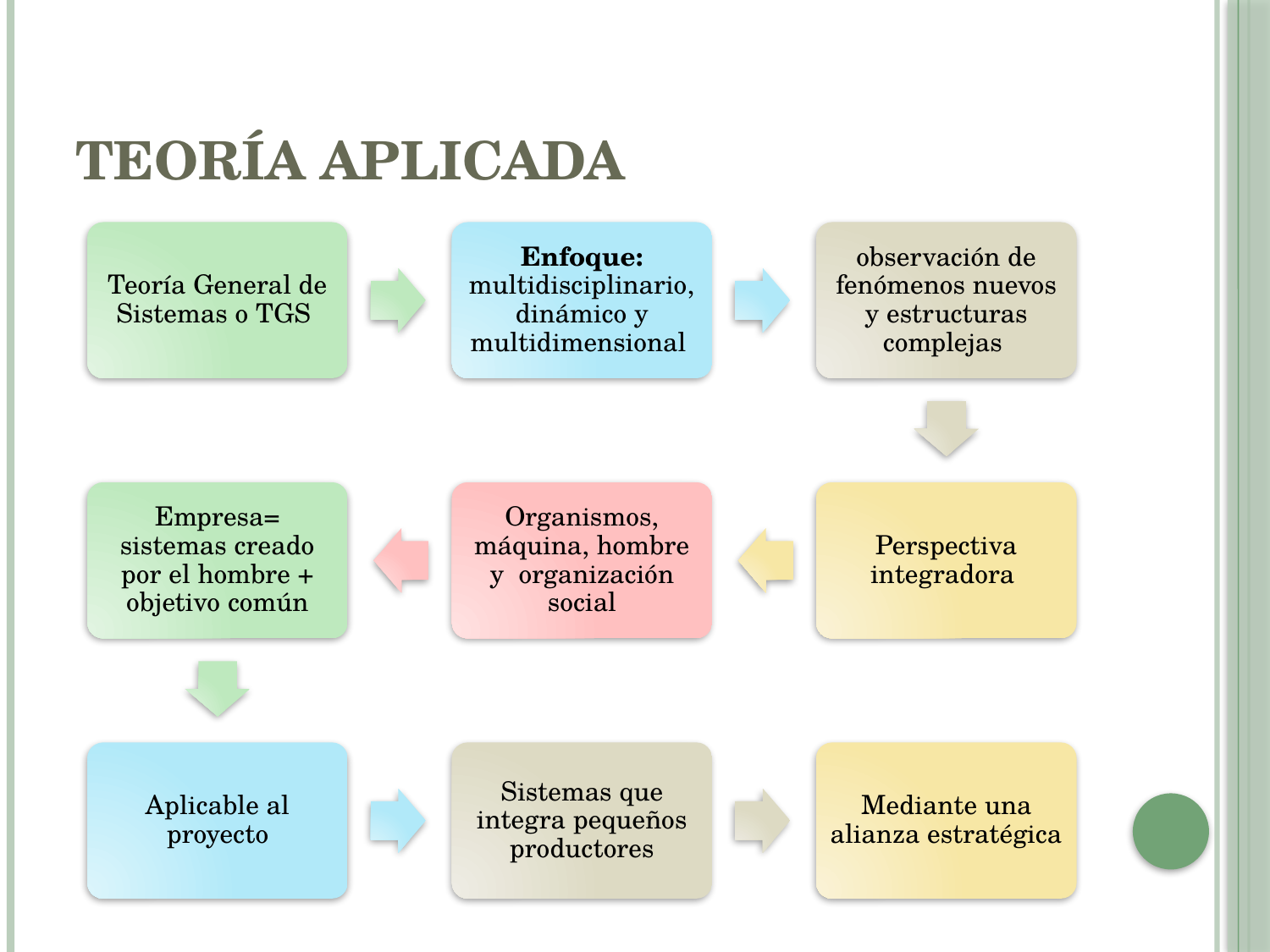

# Teoría aplicada
Teoría General de Sistemas o TGS

Enfoque: multidisciplinario, dinámico y multidimensional

observación de fenómenos nuevos y estructuras complejas

Perspectiva integradora

Organismos, máquina, hombre y  organización social

Empresa= sistemas creado por el hombre + objetivo común

Aplicable al proyecto

Sistemas que integra pequeños productores

Mediante una alianza estratégica